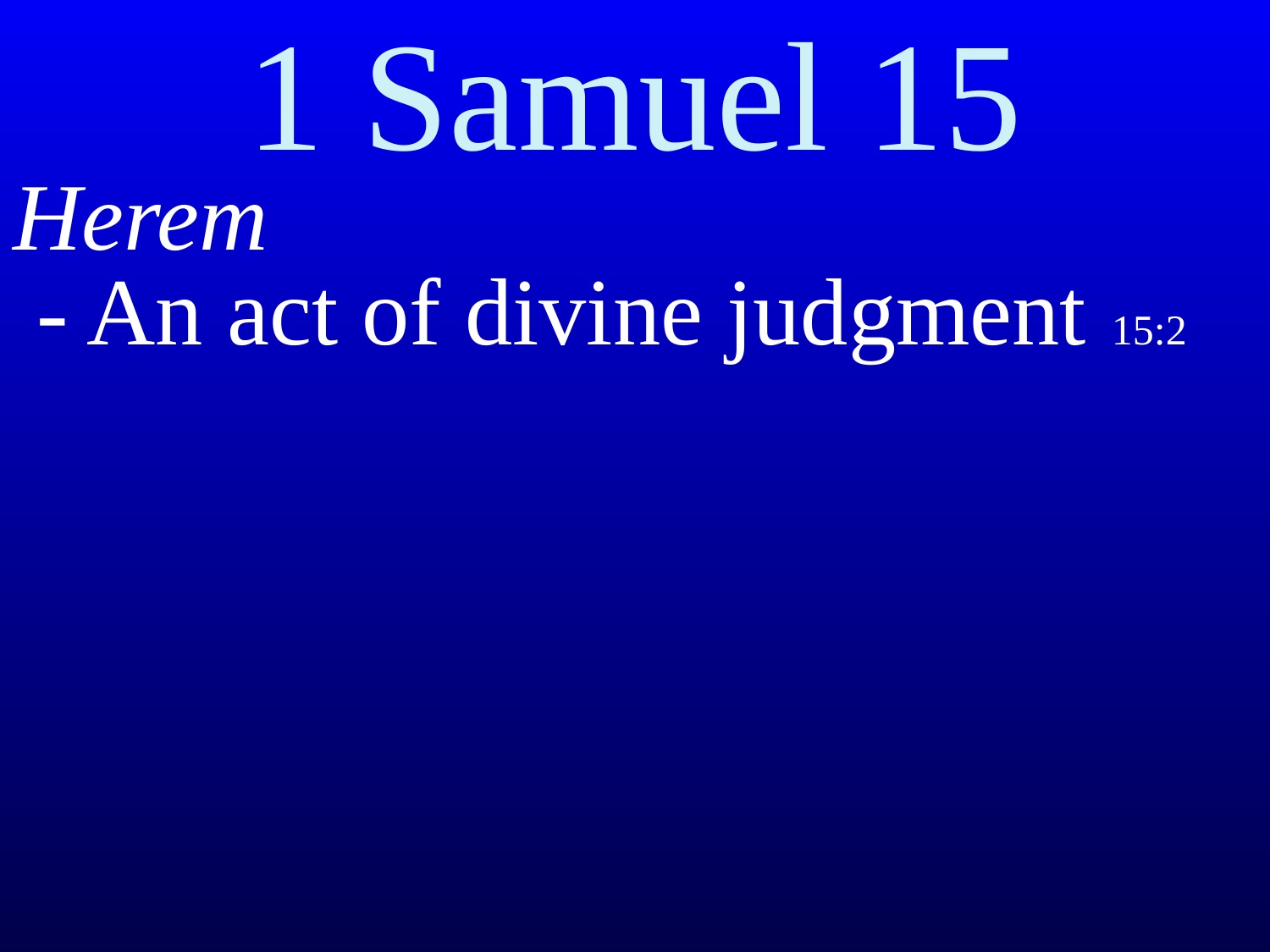

# 1 Samuel 15
Herem
 - An act of divine judgment 15:2